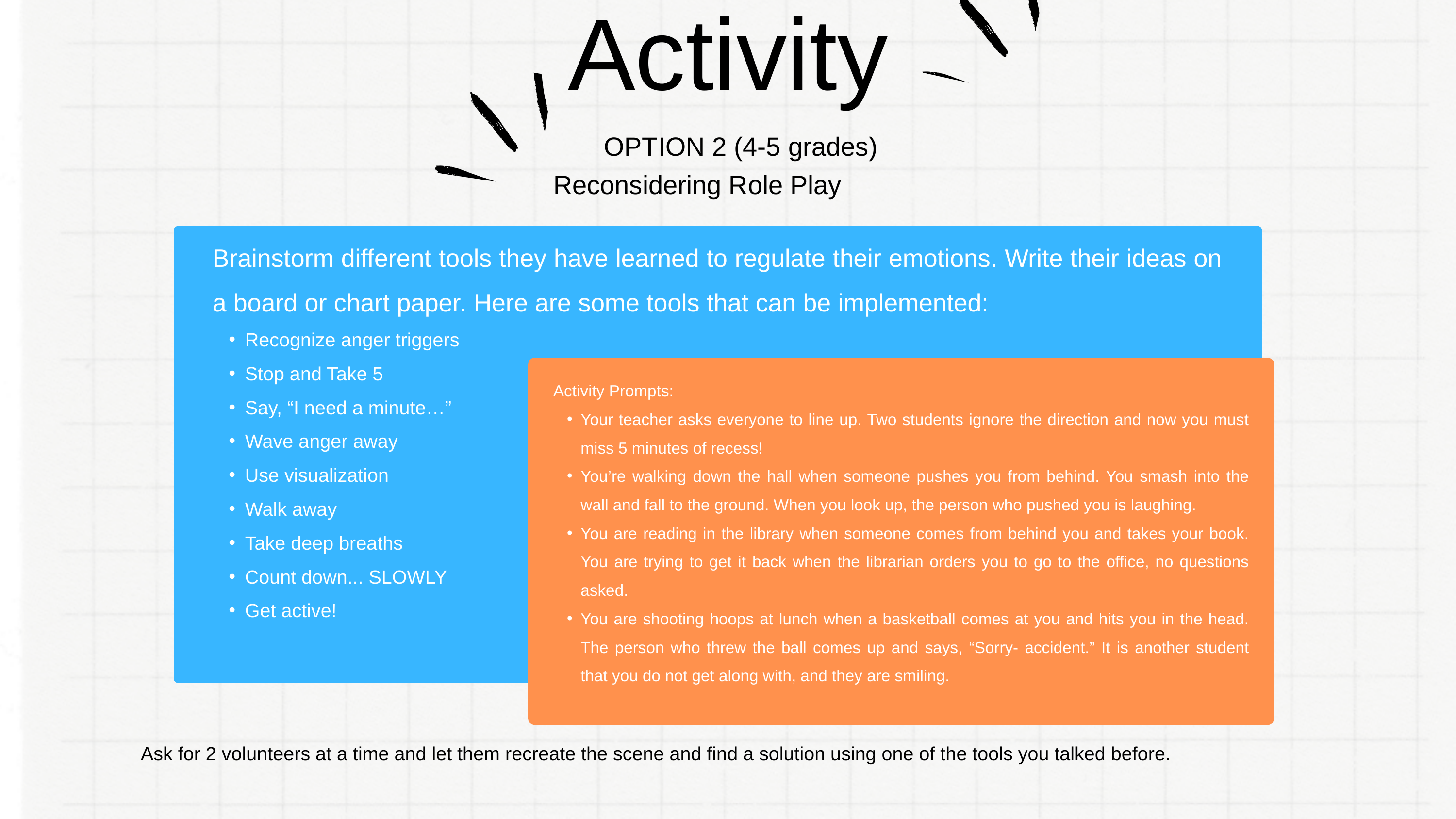

Activity

OPTION 2 (4-5 grades)
Reconsidering Role Play

Brainstorm different tools they have learned to regulate their emotions. Write their ideas on a board or chart paper. Here are some tools that can be implemented:
Recognize anger triggers
Stop and Take 5
Say, “I need a minute…”
Wave anger away
Use visualization
Walk away
Take deep breaths
Count down... SLOWLY
Get active!

Activity Prompts:
Your teacher asks everyone to line up. Two students ignore the direction and now you must miss 5 minutes of recess!
You’re walking down the hall when someone pushes you from behind. You smash into the wall and fall to the ground. When you look up, the person who pushed you is laughing.
You are reading in the library when someone comes from behind you and takes your book. You are trying to get it back when the librarian orders you to go to the office, no questions asked.
You are shooting hoops at lunch when a basketball comes at you and hits you in the head. The person who threw the ball comes up and says, “Sorry- accident.” It is another student that you do not get along with, and they are smiling.

Ask for 2 volunteers at a time and let them recreate the scene and find a solution using one of the tools you talked before.